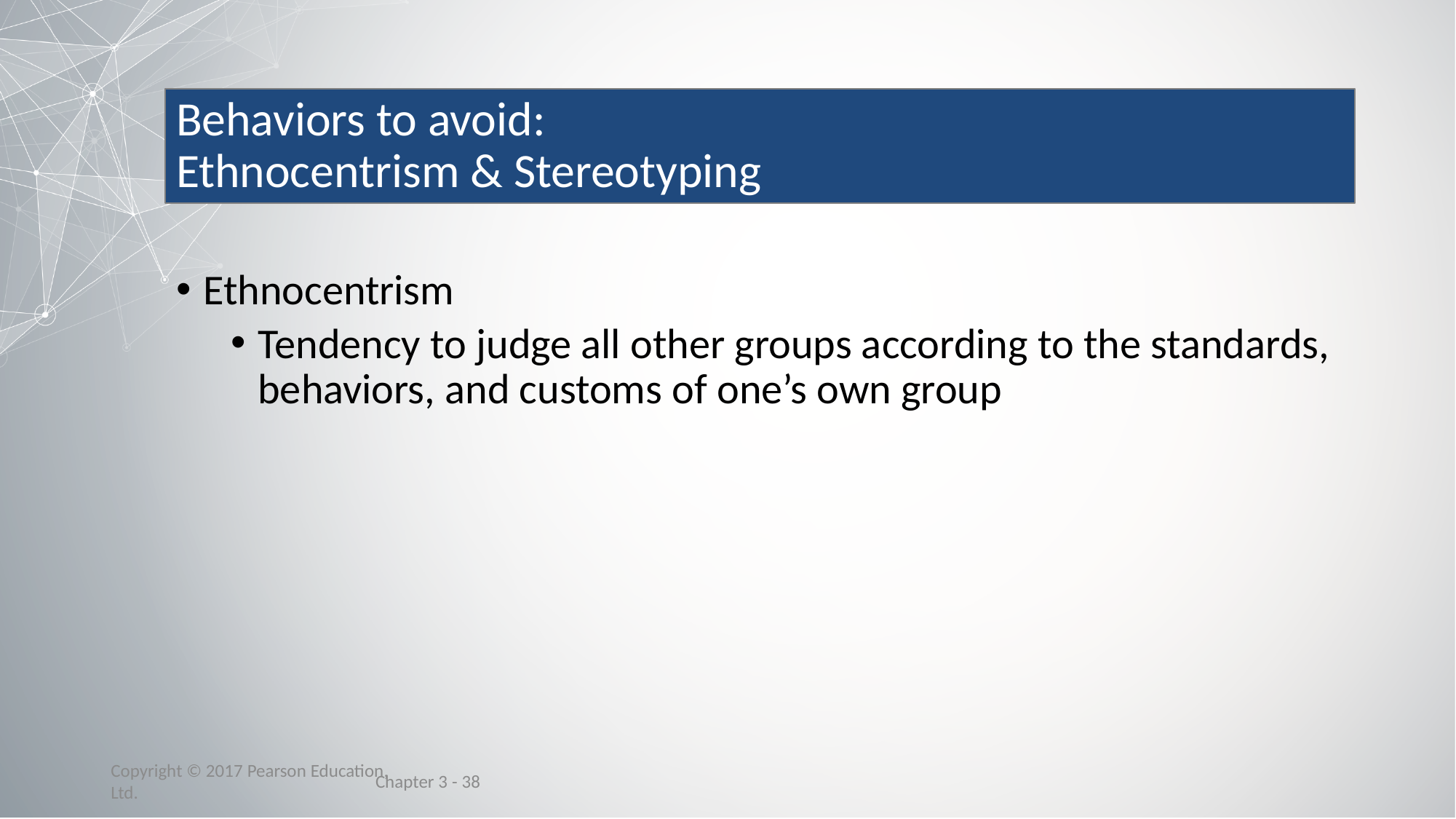

# Behaviors to avoid: Ethnocentrism & Stereotyping
Ethnocentrism
Tendency to judge all other groups according to the standards, behaviors, and customs of one’s own group

Chapter 3 - 38
Copyright © 2017 Pearson Education, Ltd.